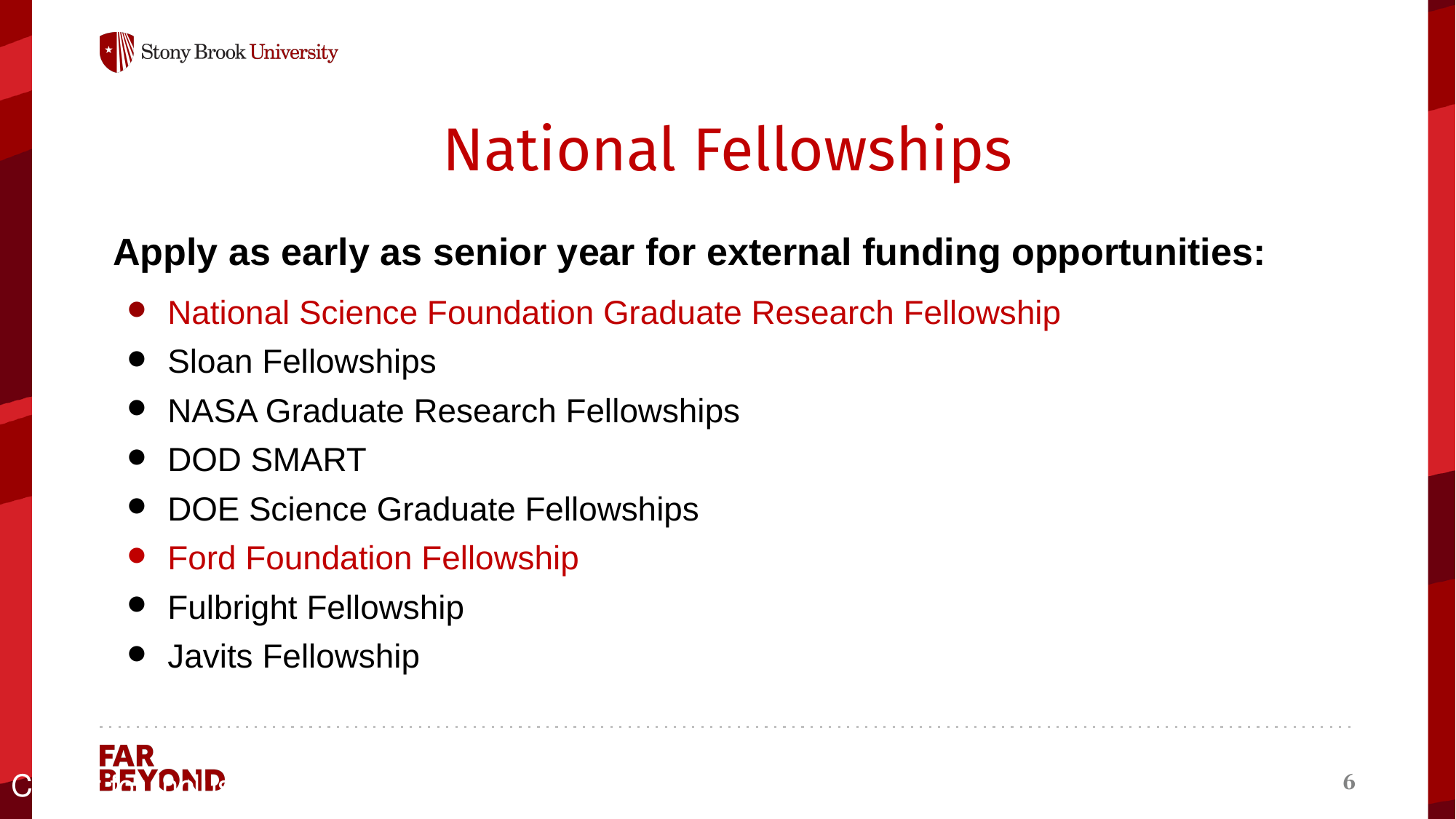

National Fellowships
Apply as early as senior year for external funding opportunities:

National Science Foundation Graduate Research Fellowship
Sloan Fellowships
NASA Graduate Research Fellowships
DOD SMART
DOE Science Graduate Fellowships
Ford Foundation Fellowship
Fulbright Fellowship
Javits Fellowship

Center for Inclusive Education